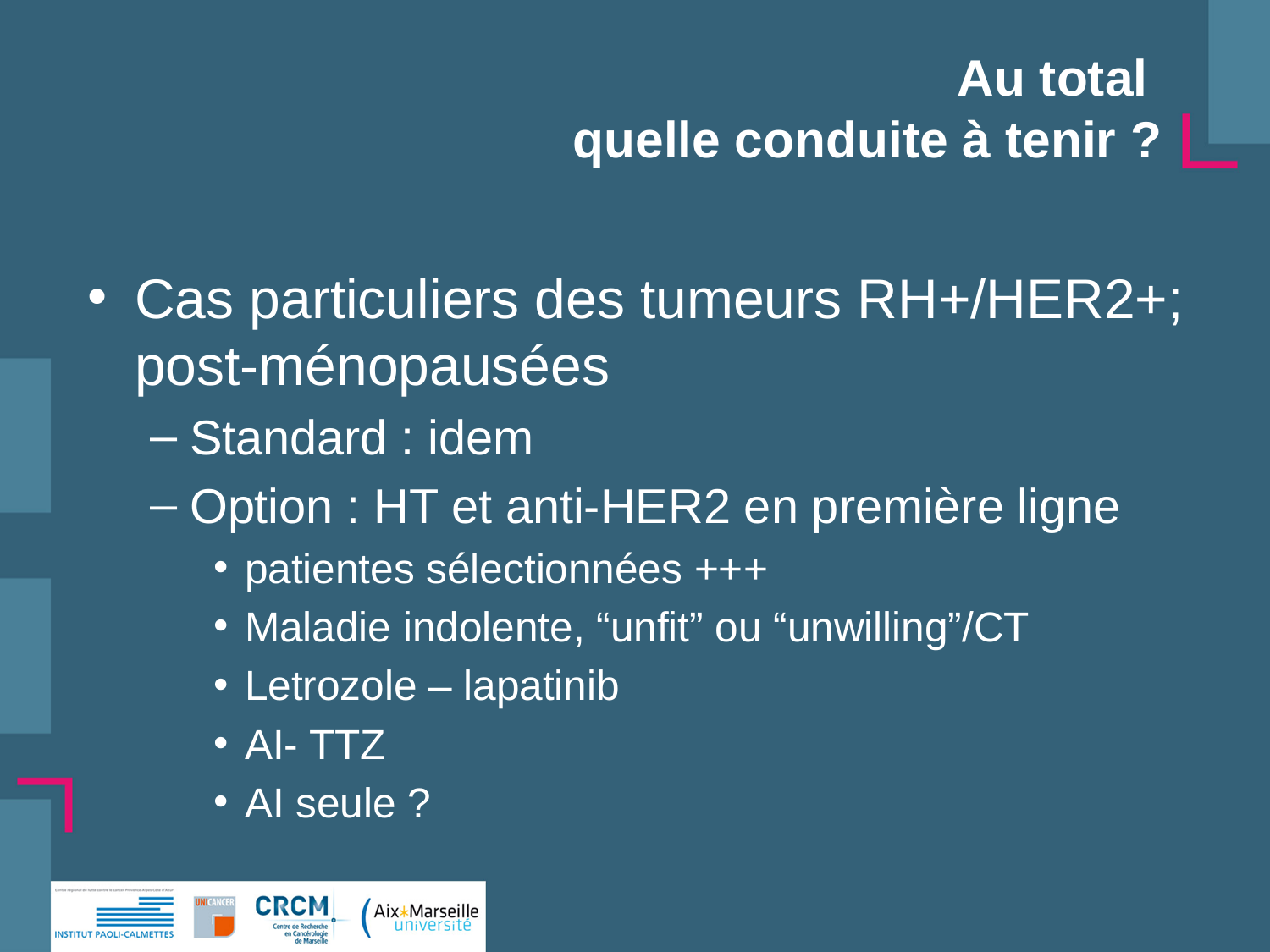

# Au total quelle conduite à tenir ?
Cas particuliers des tumeurs RH+/HER2+; post-ménopausées
Standard : idem
Option : HT et anti-HER2 en première ligne
patientes sélectionnées +++
Maladie indolente, “unfit” ou “unwilling”/CT
Letrozole – lapatinib
AI- TTZ
AI seule ?